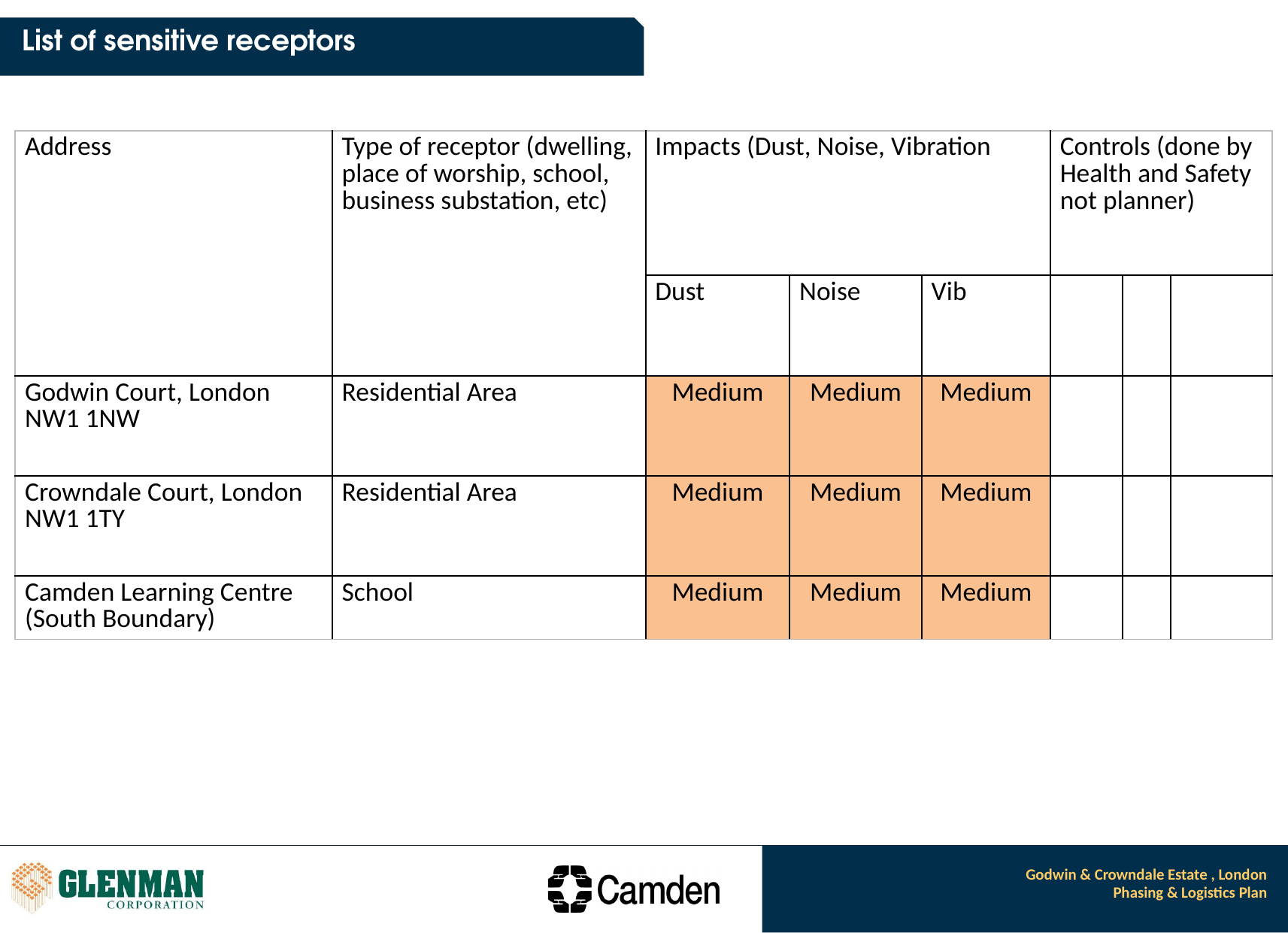

# List of sensitive receptors
| Address | Type of receptor (dwelling, place of worship, school, business substation, etc) | Impacts (Dust, Noise, Vibration |  |  | Controls (done by Health and Safety not planner) |  |  |
| --- | --- | --- | --- | --- | --- | --- | --- |
|  |  | Dust | Noise | Vib |  |  |  |
| Godwin Court, London NW1 1NW | Residential Area | Medium | Medium | Medium |  |  |  |
| Crowndale Court, London NW1 1TY | Residential Area | Medium | Medium | Medium |  |  |  |
| Camden Learning Centre (South Boundary) | School | Medium | Medium | Medium |  |  |  |